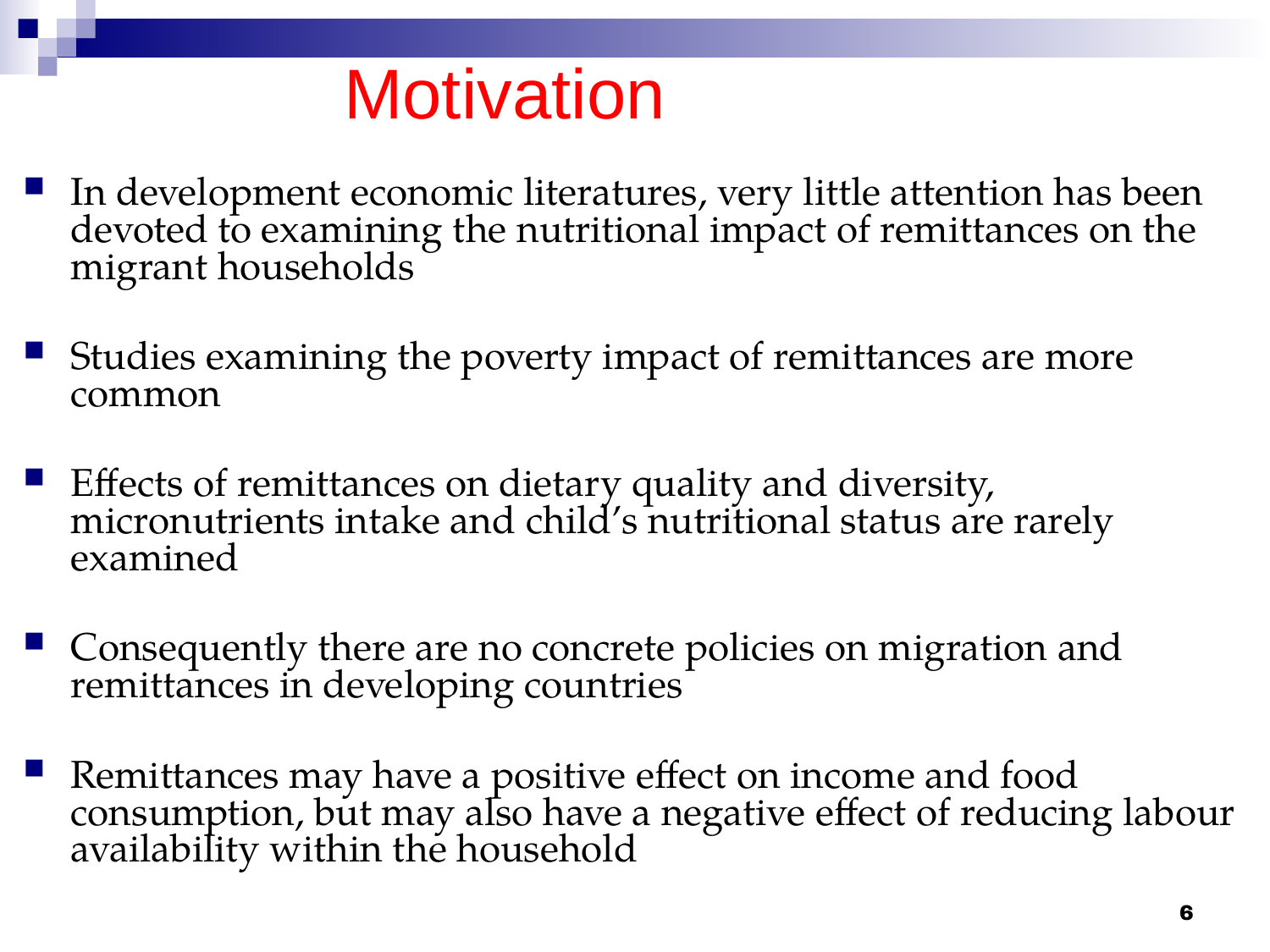

Motivation
In development economic literatures, very little attention has been devoted to examining the nutritional impact of remittances on the migrant households

Studies examining the poverty impact of remittances are more common

Effects of remittances on dietary quality and diversity, micronutrients intake and child’s nutritional status are rarely examined

Consequently there are no concrete policies on migration and remittances in developing countries

Remittances may have a positive effect on income and food consumption, but may also have a negative effect of reducing labour availability within the household
6